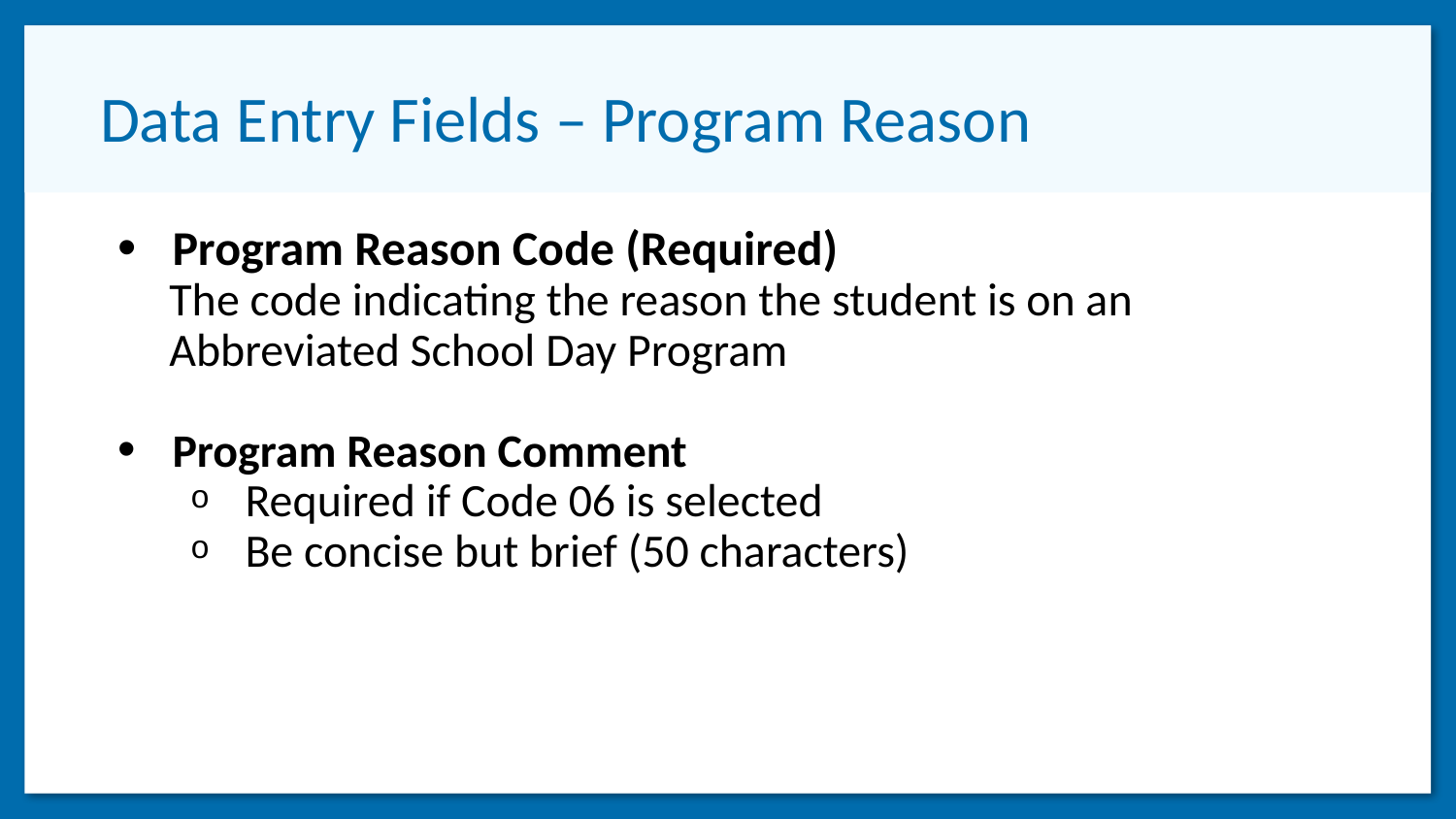

# Data Entry Fields – Program Reason
Program Reason Code (Required)
The code indicating the reason the student is on an Abbreviated School Day Program

Program Reason Comment
Required if Code 06 is selected
Be concise but brief (50 characters)